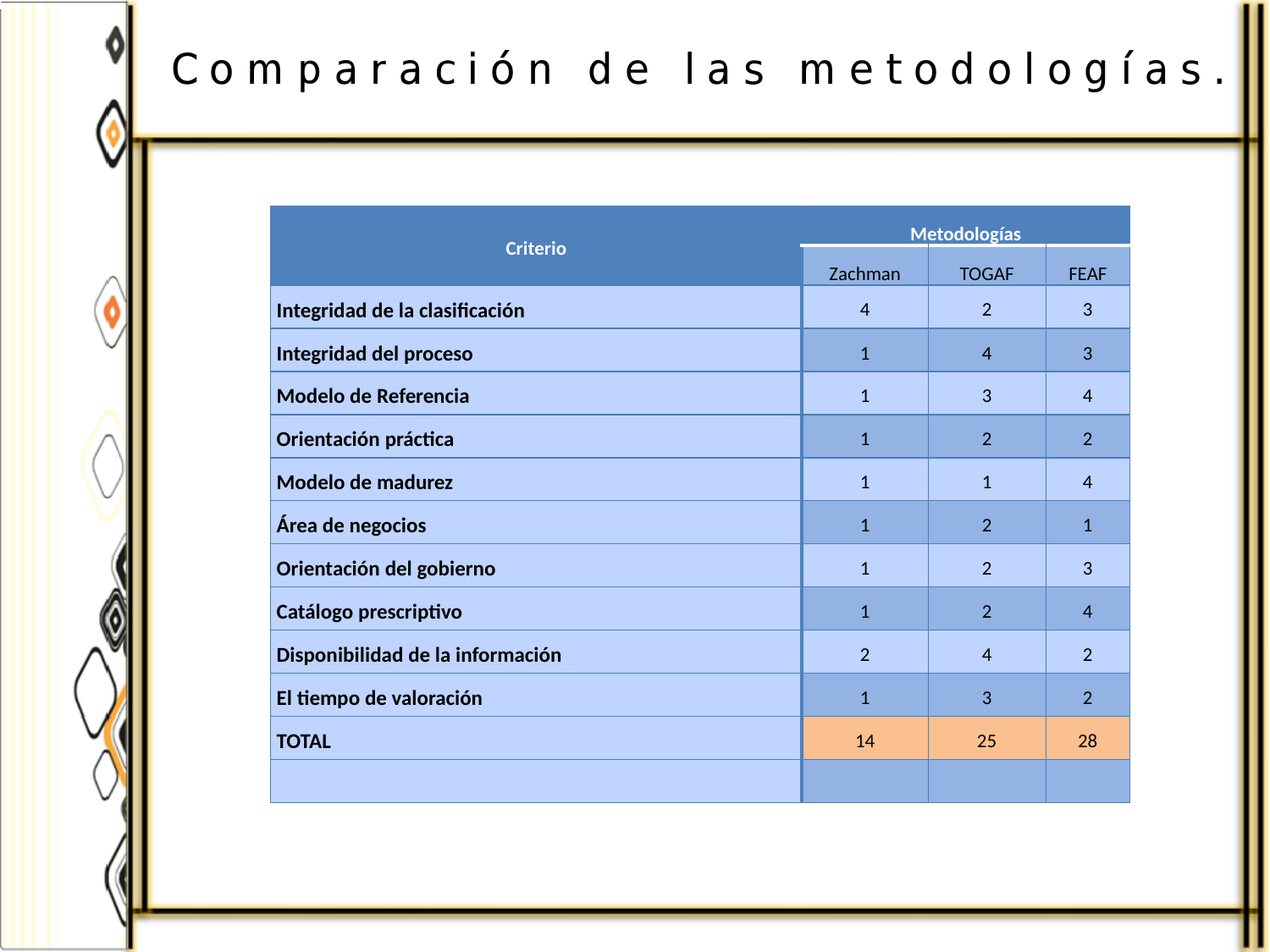

Comparación de las metodologías.
| Criterio | Metodologías |  |  |
| --- | --- | --- | --- |
|  | Zachman | TOGAF | FEAF |
| Integridad de la clasificación | 4 | 2 | 3 |
| Integridad del proceso | 1 | 4 | 3 |
| Modelo de Referencia | 1 | 3 | 4 |
| Orientación práctica | 1 | 2 | 2 |
| Modelo de madurez | 1 | 1 | 4 |
| Área de negocios | 1 | 2 | 1 |
| Orientación del gobierno | 1 | 2 | 3 |
| Catálogo prescriptivo | 1 | 2 | 4 |
| Disponibilidad de la información | 2 | 4 | 2 |
| El tiempo de valoración | 1 | 3 | 2 |
| TOTAL | 14 | 25 | 28 |
|  |  |  |  |